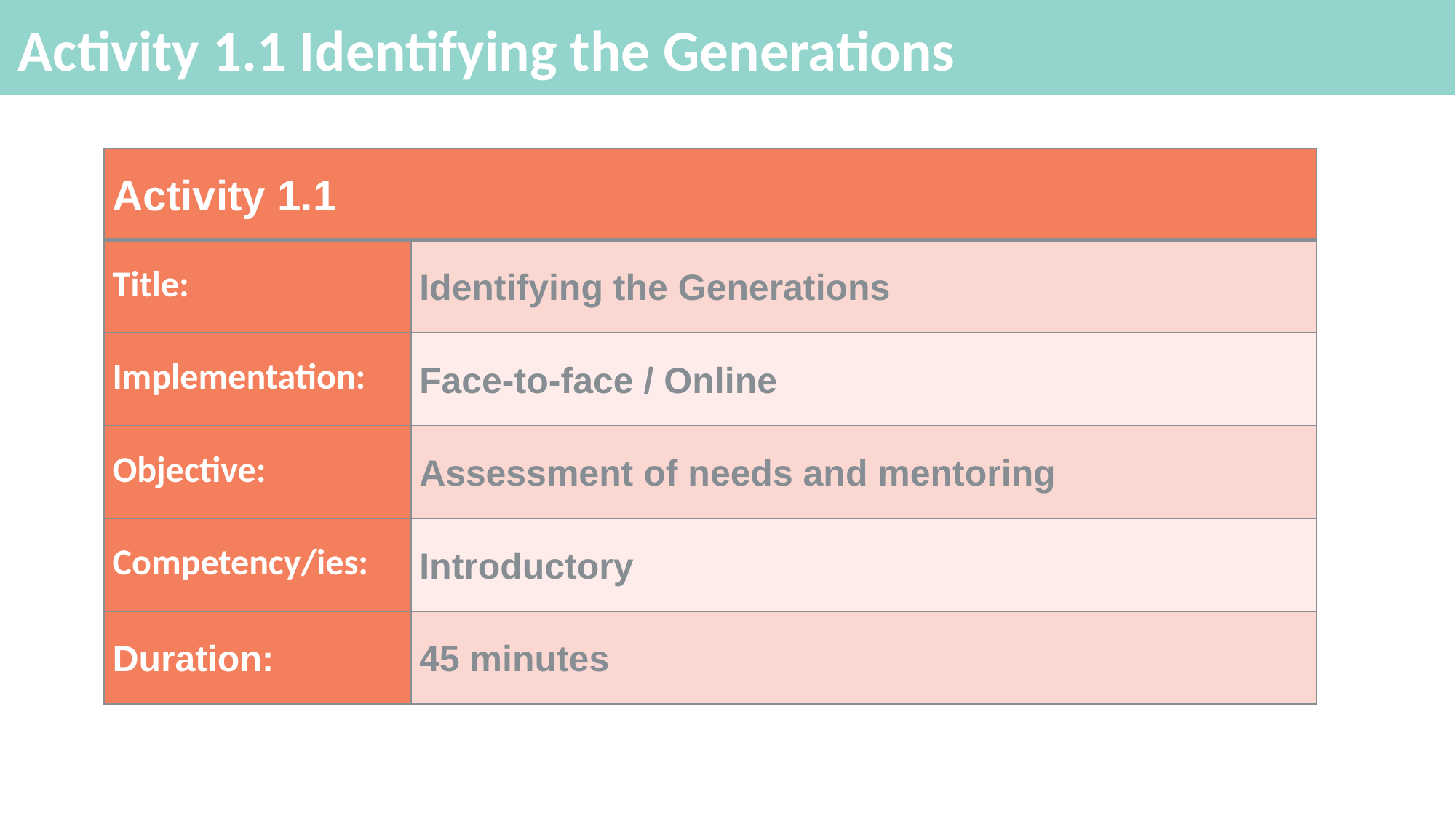

# Activity 1.1 Identifying the Generations
| Activity 1.1 |  |
| --- | --- |
| Title: | Identifying the Generations |
| Implementation: | Face-to-face / Online |
| Objective: | Assessment of needs and mentoring |
| Competency/ies: | Introductory |
| Duration: | 45 minutes |